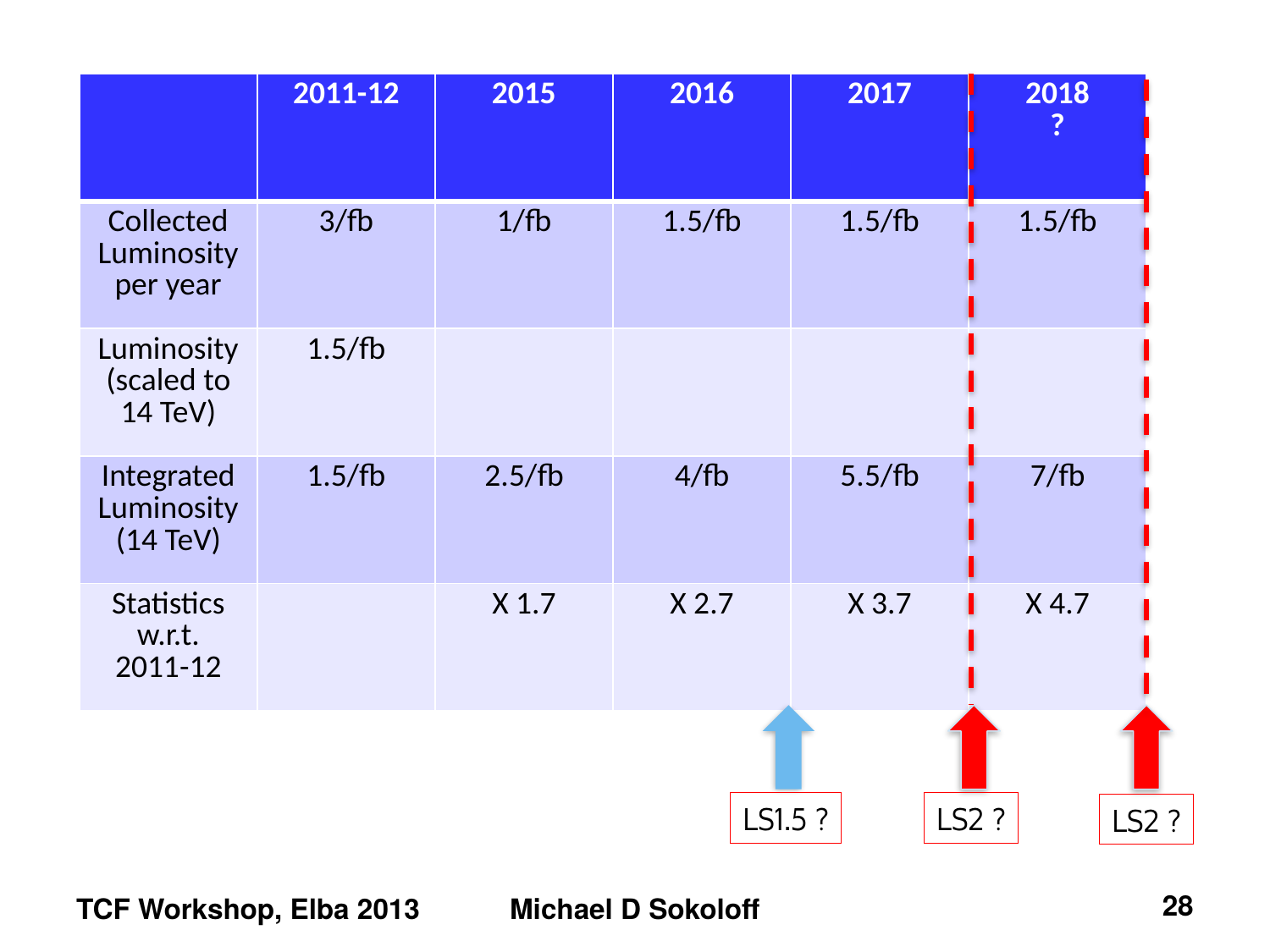

|  | 2011-12 | 2015 | 2016 | 2017 | 2018 ? |
| --- | --- | --- | --- | --- | --- |
| Collected Luminosity per year | 3/fb | 1/fb | 1.5/fb | 1.5/fb | 1.5/fb |
| Luminosity (scaled to 14 TeV) | 1.5/fb |  |  |  |  |
| Integrated Luminosity (14 TeV) | 1.5/fb | 2.5/fb | 4/fb | 5.5/fb | 7/fb |
| Statistics w.r.t. 2011-12 |  | X 1.7 | X 2.7 | X 3.7 | X 4.7 |

LS1.5 ?
LS2 ?
LS2 ?
TCF Workshop, Elba 2013
Michael D Sokoloff
28